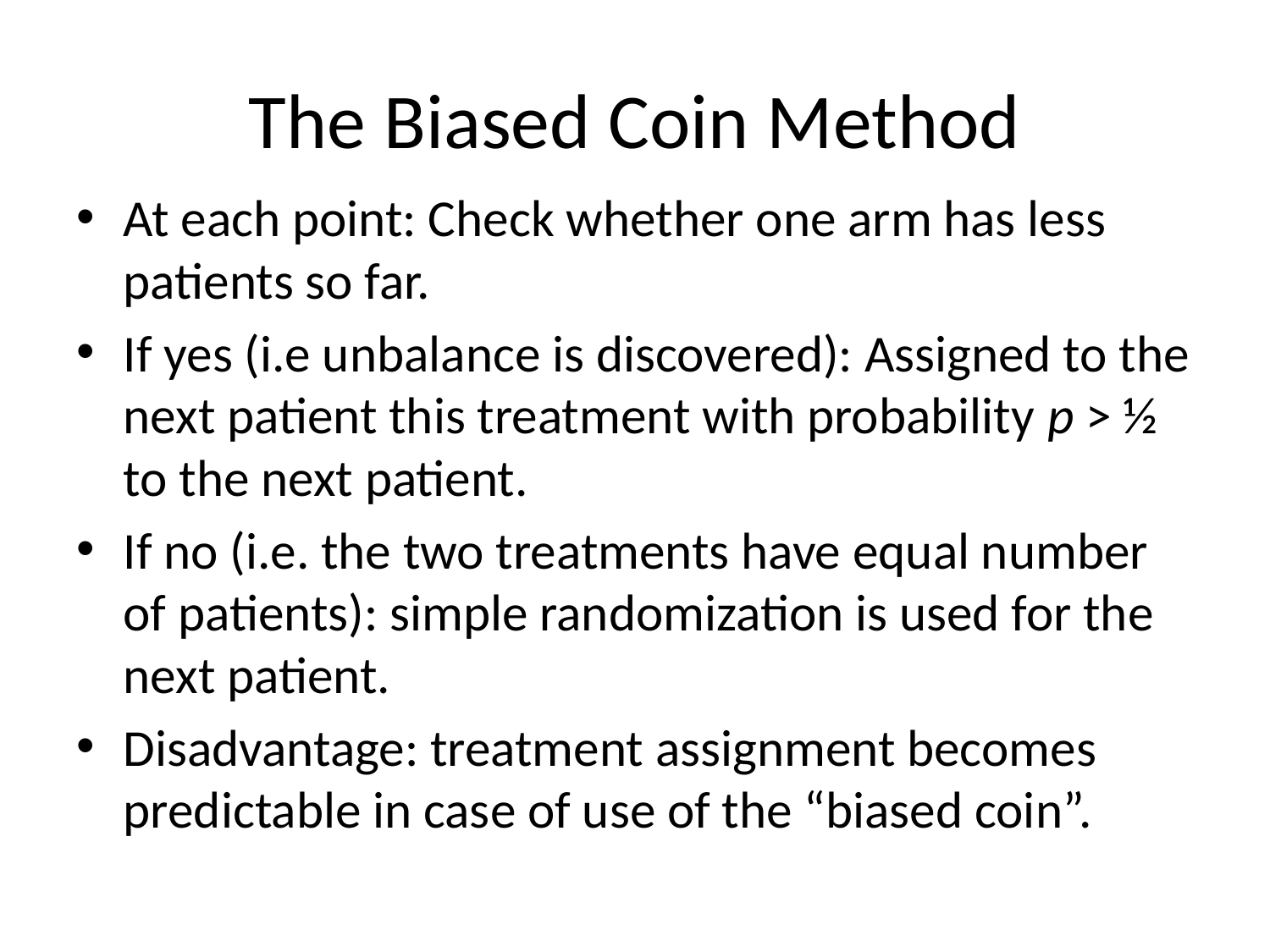

# The Biased Coin Method
At each point: Check whether one arm has less patients so far.
If yes (i.e unbalance is discovered): Assigned to the next patient this treatment with probability p > ½ to the next patient.
If no (i.e. the two treatments have equal number of patients): simple randomization is used for the next patient.
Disadvantage: treatment assignment becomes predictable in case of use of the “biased coin”.